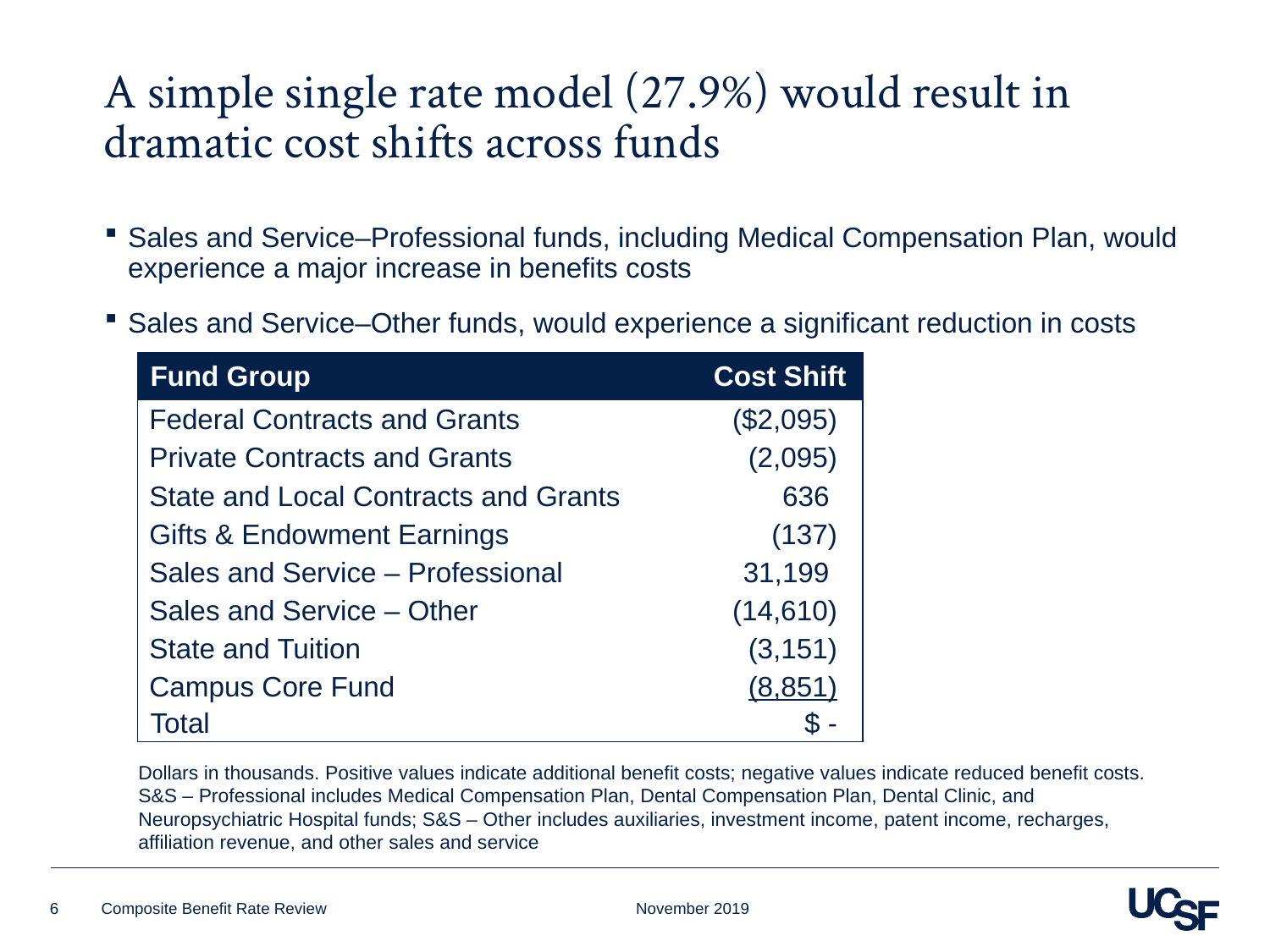

# A simple single rate model (27.9%) would result in dramatic cost shifts across funds
Sales and Service–Professional funds, including Medical Compensation Plan, would experience a major increase in benefits costs
Sales and Service–Other funds, would experience a significant reduction in costs
| Fund Group | Cost Shift |
| --- | --- |
| Federal Contracts and Grants | ($2,095) |
| Private Contracts and Grants | (2,095) |
| State and Local Contracts and Grants | 636 |
| Gifts & Endowment Earnings | (137) |
| Sales and Service – Professional | 31,199 |
| Sales and Service – Other | (14,610) |
| State and Tuition | (3,151) |
| Campus Core Fund | (8,851) |
| Total | $ - |
Dollars in thousands. Positive values indicate additional benefit costs; negative values indicate reduced benefit costs.
S&S – Professional includes Medical Compensation Plan, Dental Compensation Plan, Dental Clinic, and Neuropsychiatric Hospital funds; S&S – Other includes auxiliaries, investment income, patent income, recharges, affiliation revenue, and other sales and service
6
Composite Benefit Rate Review  			      November 2019